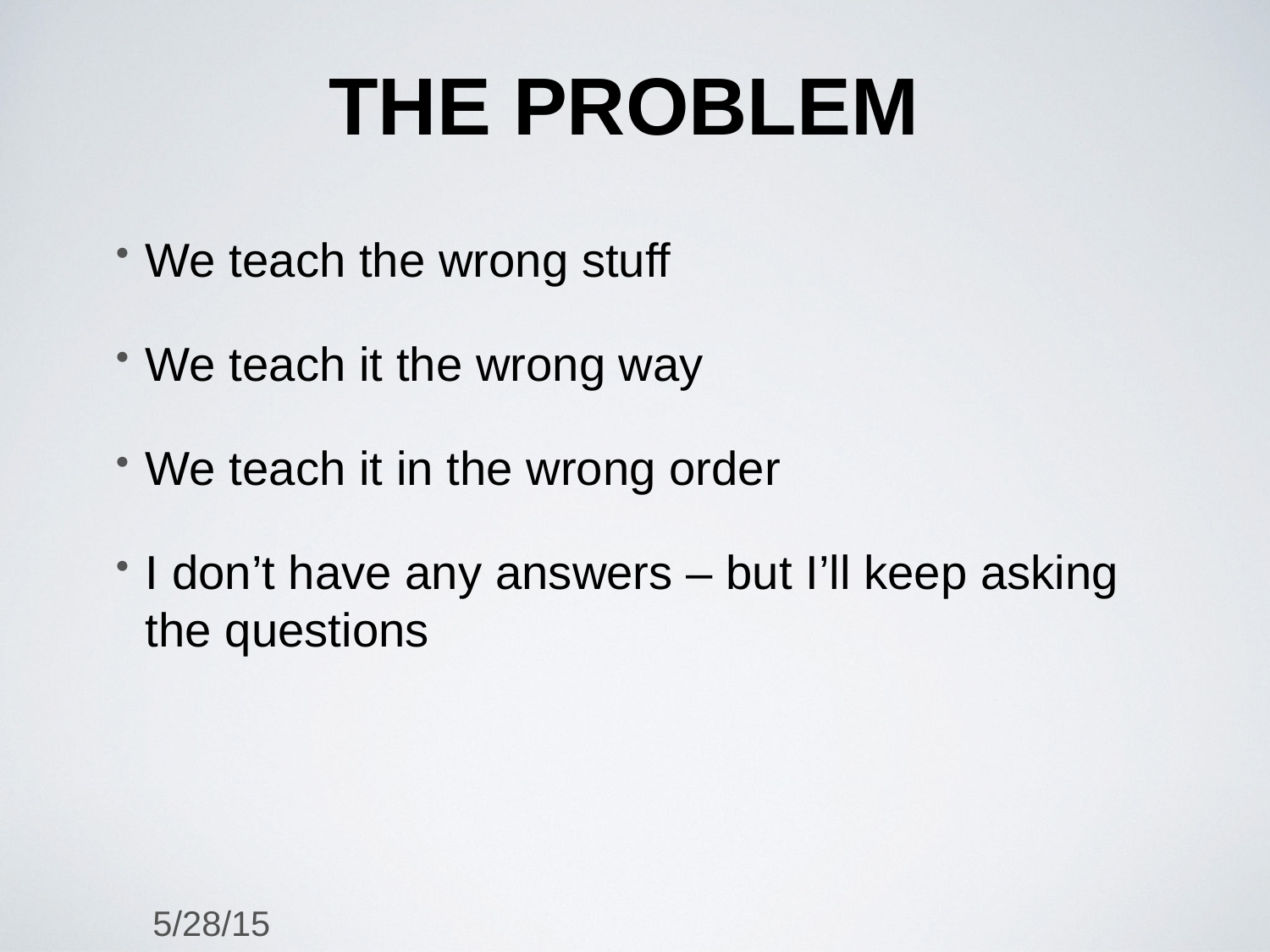

# The Problem
We teach the wrong stuff
We teach it the wrong way
We teach it in the wrong order
I don’t have any answers – but I’ll keep asking the questions

5/28/15